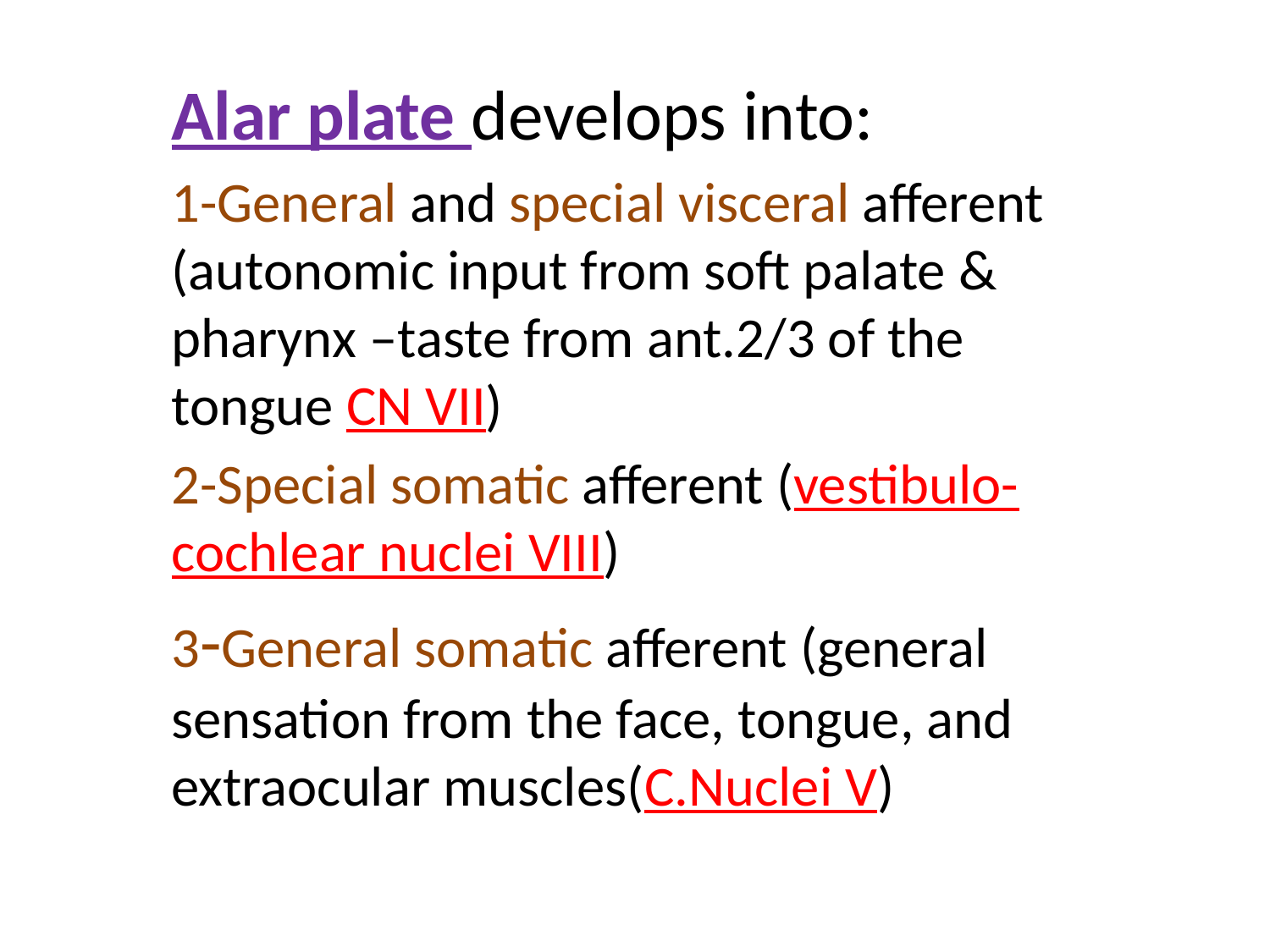

Alar plate develops into:
1-General and special visceral afferent (autonomic input from soft palate & pharynx –taste from ant.2/3 of the tongue CN VII)
2-Special somatic afferent (vestibulo-cochlear nuclei VIII)
3-General somatic afferent (general sensation from the face, tongue, and extraocular muscles(C.Nuclei V)